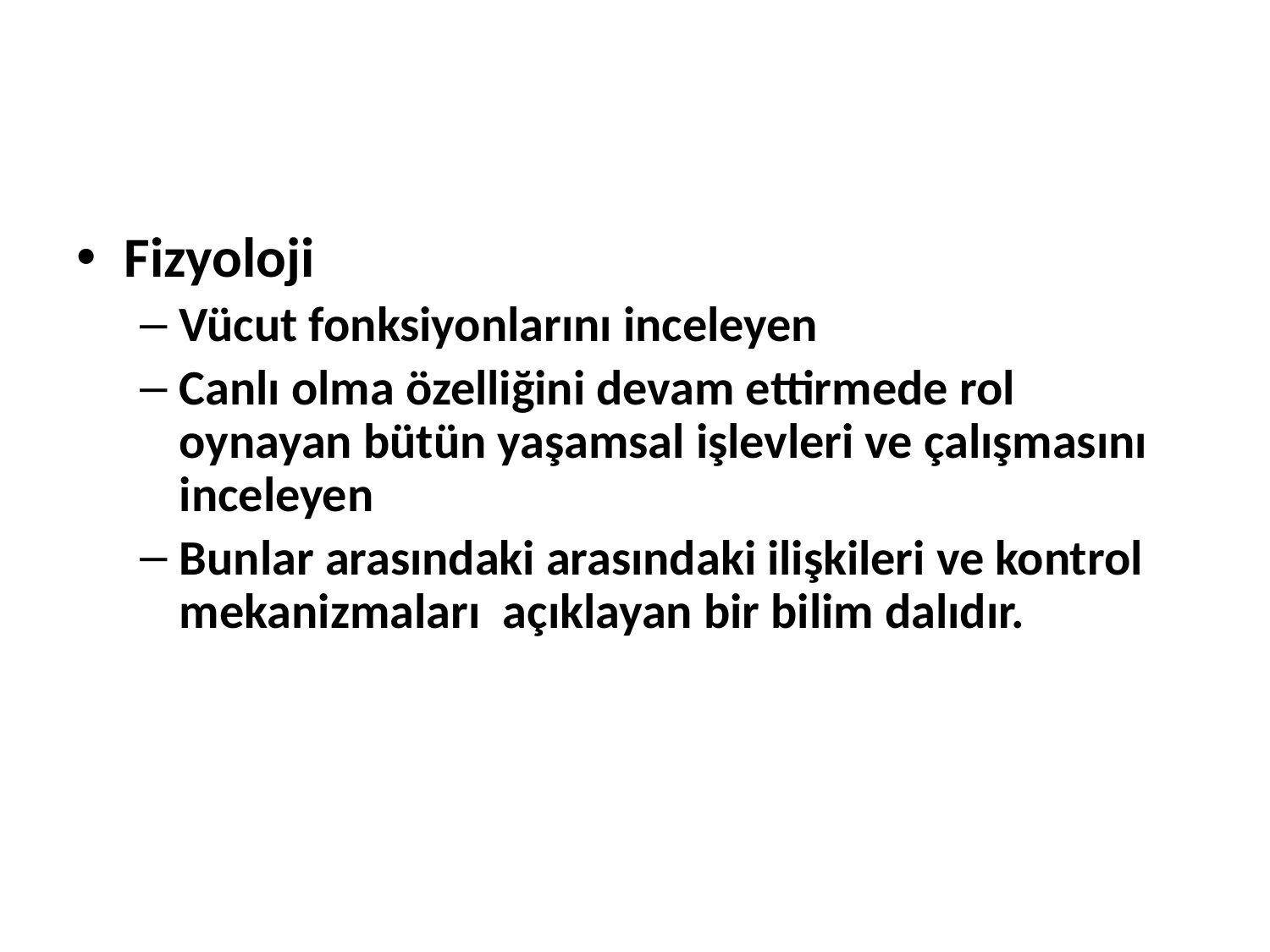

Fizyoloji
Vücut fonksiyonlarını inceleyen
Canlı olma özelliğini devam ettirmede rol oynayan bütün yaşamsal işlevleri ve çalışmasını inceleyen
Bunlar arasındaki arasındaki ilişkileri ve kontrol mekanizmaları  açıklayan bir bilim dalıdır.